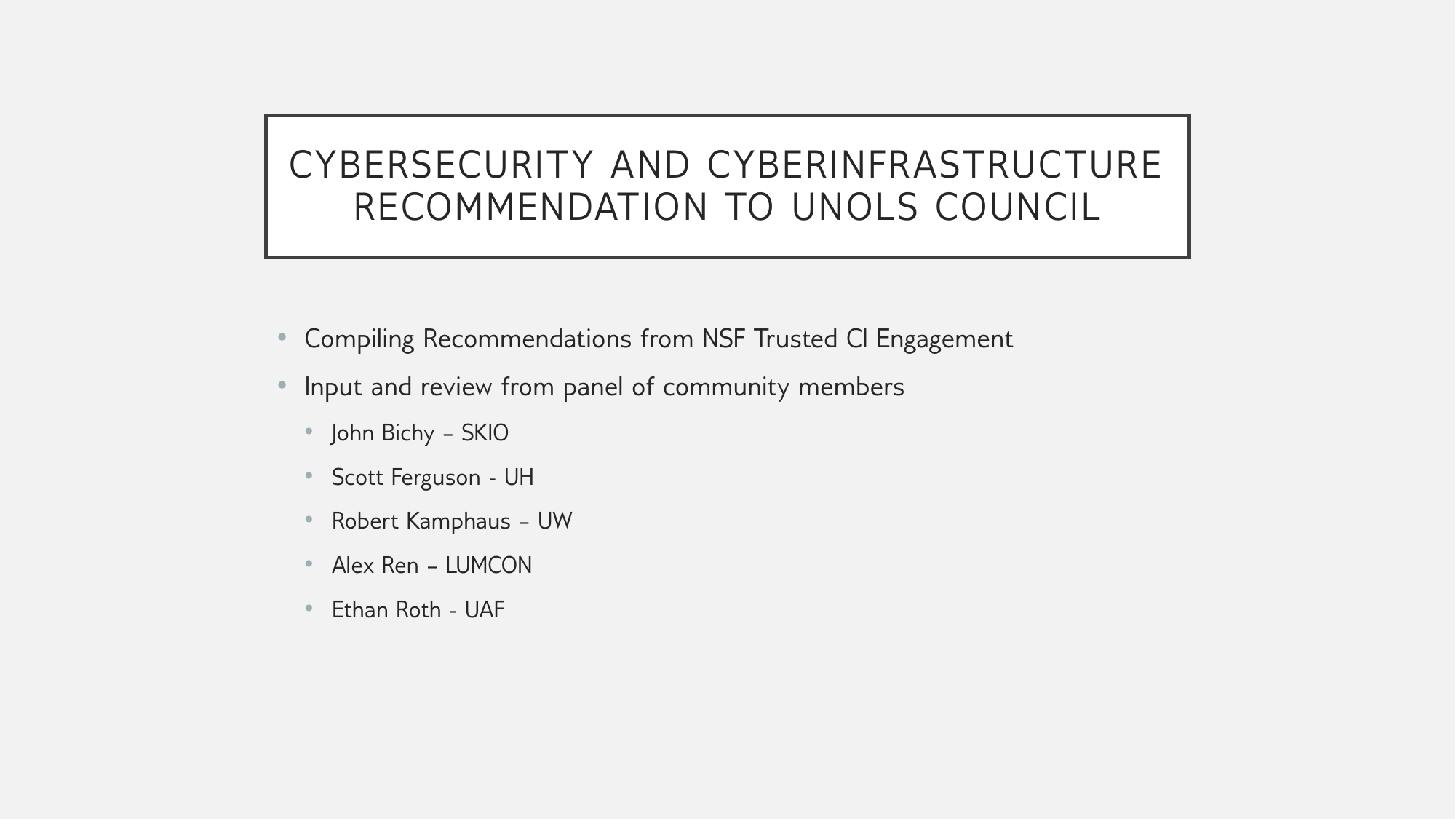

# Cybersecurity and Cyberinfrastructure Recommendation to UNOLS Council
Compiling Recommendations from NSF Trusted CI Engagement
Input and review from panel of community members
John Bichy – SKIO
Scott Ferguson - UH
Robert Kamphaus – UW
Alex Ren – LUMCON
Ethan Roth - UAF